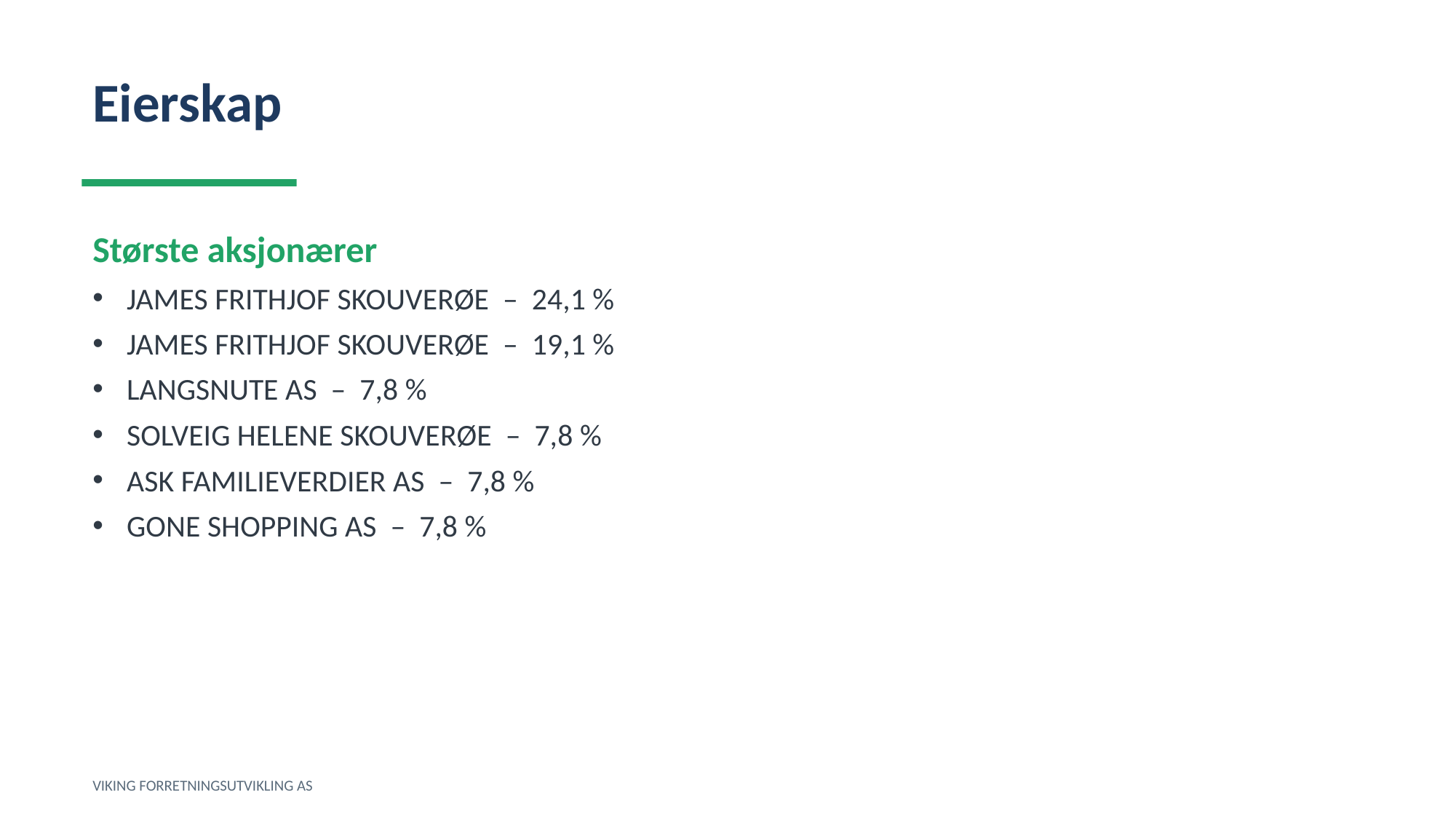

Eierskap

Største aksjonærer
JAMES FRITHJOF SKOUVERØE  –  24,1 %
JAMES FRITHJOF SKOUVERØE  –  19,1 %
LANGSNUTE AS  –  7,8 %
SOLVEIG HELENE SKOUVERØE  –  7,8 %
ASK FAMILIEVERDIER AS  –  7,8 %
GONE SHOPPING AS  –  7,8 %
VIKING FORRETNINGSUTVIKLING AS